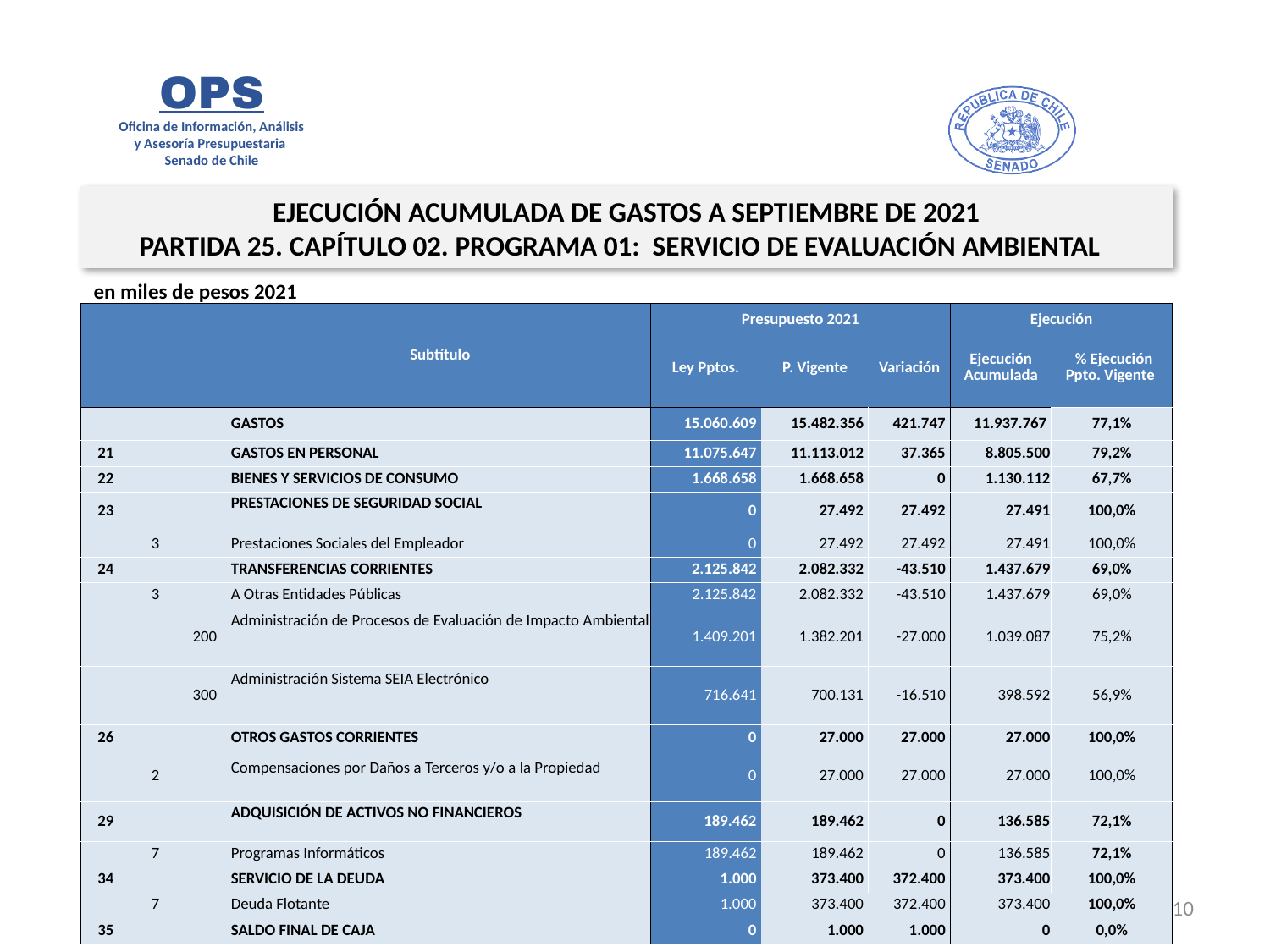

EJECUCIÓN ACUMULADA DE GASTOS A SEPTIEMBRE DE 2021
PARTIDA 25. CAPÍTULO 02. PROGRAMA 01:  SERVICIO DE EVALUACIÓN AMBIENTAL
en miles de pesos 2021
|  |  |  | Subtítulo | Presupuesto 2021 |  |  | Ejecución |  |
| --- | --- | --- | --- | --- | --- | --- | --- | --- |
|  |  |  |  | Ley Pptos. | P. Vigente | Variación | Ejecución Acumulada | % Ejecución Ppto. Vigente |
|  |  |  | GASTOS | 15.060.609 | 15.482.356 | 421.747 | 11.937.767 | 77,1% |
| 21 |  |  | GASTOS EN PERSONAL | 11.075.647 | 11.113.012 | 37.365 | 8.805.500 | 79,2% |
| 22 |  |  | BIENES Y SERVICIOS DE CONSUMO | 1.668.658 | 1.668.658 | 0 | 1.130.112 | 67,7% |
| 23 |  |  | PRESTACIONES DE SEGURIDAD SOCIAL | 0 | 27.492 | 27.492 | 27.491 | 100,0% |
|  | 3 |  | Prestaciones Sociales del Empleador | 0 | 27.492 | 27.492 | 27.491 | 100,0% |
| 24 |  |  | TRANSFERENCIAS CORRIENTES | 2.125.842 | 2.082.332 | -43.510 | 1.437.679 | 69,0% |
|  | 3 |  | A Otras Entidades Públicas | 2.125.842 | 2.082.332 | -43.510 | 1.437.679 | 69,0% |
|  |  | 200 | Administración de Procesos de Evaluación de Impacto Ambiental | 1.409.201 | 1.382.201 | -27.000 | 1.039.087 | 75,2% |
|  |  | 300 | Administración Sistema SEIA Electrónico | 716.641 | 700.131 | -16.510 | 398.592 | 56,9% |
| 26 |  |  | OTROS GASTOS CORRIENTES | 0 | 27.000 | 27.000 | 27.000 | 100,0% |
|  | 2 |  | Compensaciones por Daños a Terceros y/o a la Propiedad | 0 | 27.000 | 27.000 | 27.000 | 100,0% |
| 29 |  |  | ADQUISICIÓN DE ACTIVOS NO FINANCIEROS | 189.462 | 189.462 | 0 | 136.585 | 72,1% |
|  | 7 |  | Programas Informáticos | 189.462 | 189.462 | 0 | 136.585 | 72,1% |
| 34 |  |  | SERVICIO DE LA DEUDA | 1.000 | 373.400 | 372.400 | 373.400 | 100,0% |
|  | 7 |  | Deuda Flotante | 1.000 | 373.400 | 372.400 | 373.400 | 100,0% |
| 35 |  |  | SALDO FINAL DE CAJA | 0 | 1.000 | 1.000 | 0 | 0,0% |
Fuente: Elaboración propia en base  a Informes de ejecución presupuestaria mensual de DIPRES
10